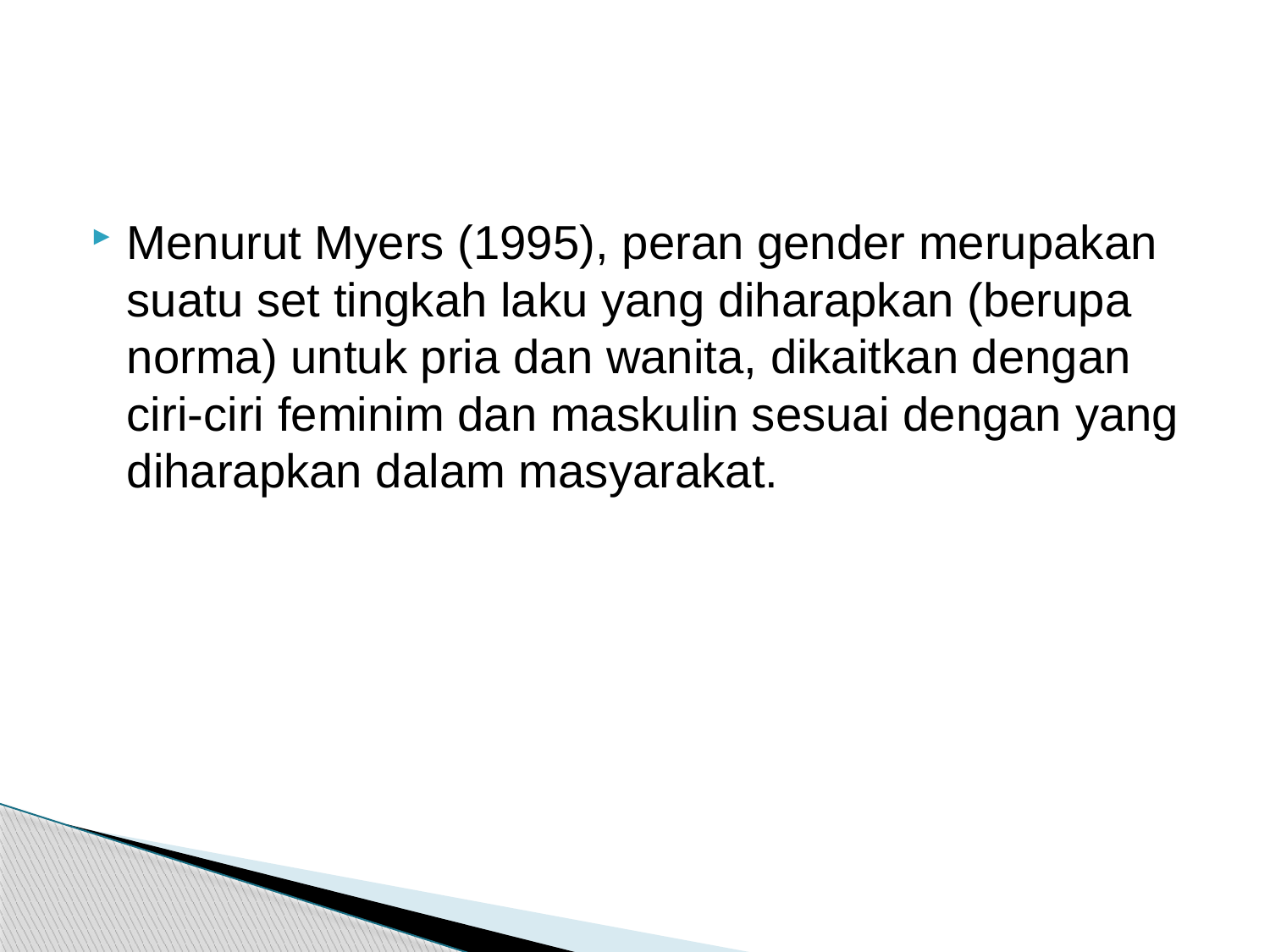

#
Menurut Myers (1995), peran gender merupakan suatu set tingkah laku yang diharapkan (berupa norma) untuk pria dan wanita, dikaitkan dengan ciri-ciri feminim dan maskulin sesuai dengan yang diharapkan dalam masyarakat.